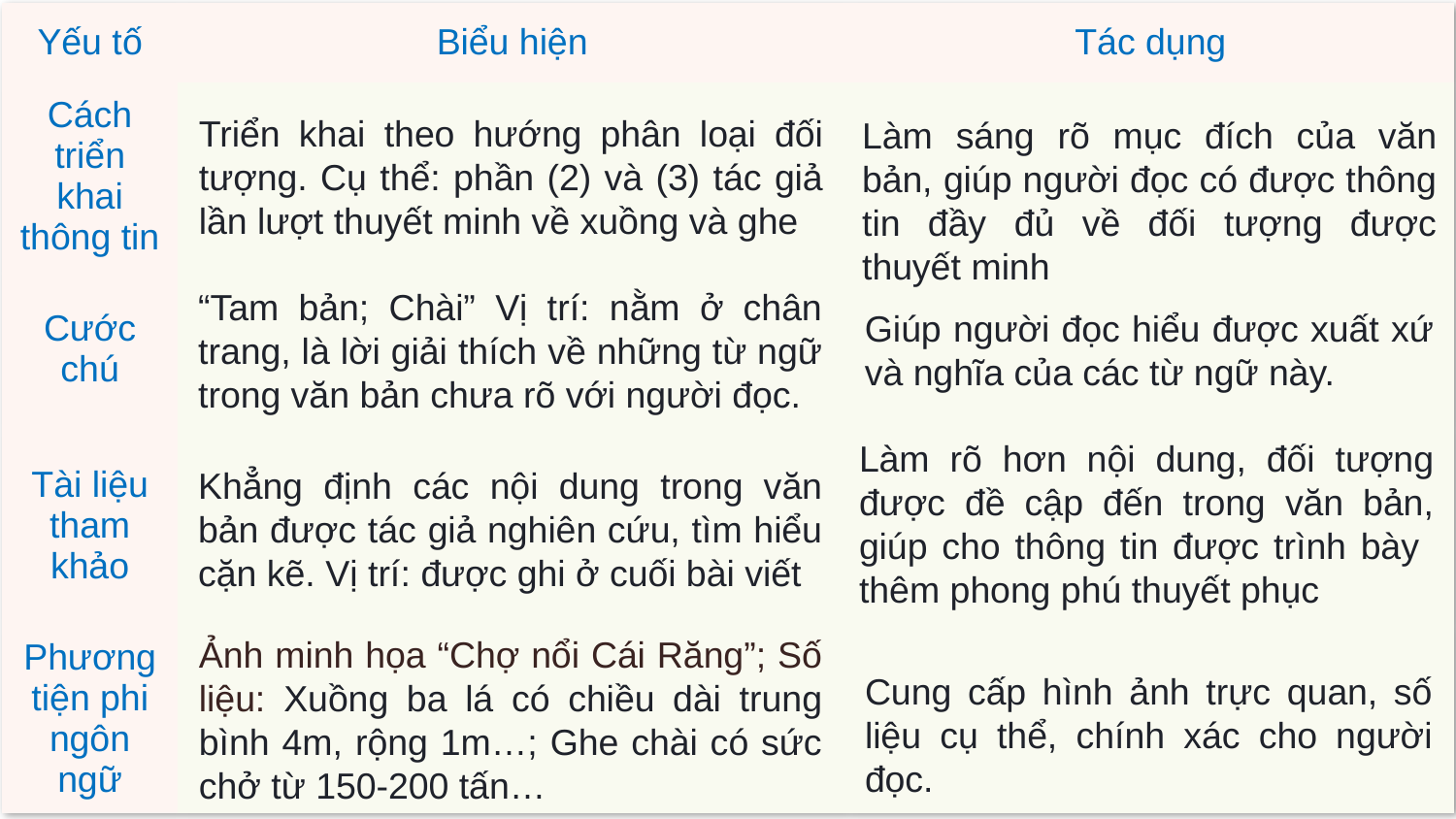

| Yếu tố | Biểu hiện | Tác dụng |
| --- | --- | --- |
| Cách triển khai thông tin |  |  |
| Cước chú |  |  |
| Tài liệu tham khảo |  |  |
| Phương tiện phi ngôn ngữ |  |  |
Triển khai theo hướng phân loại đối tượng. Cụ thể: phần (2) và (3) tác giả lần lượt thuyết minh về xuồng và ghe
Làm sáng rõ mục đích của văn bản, giúp người đọc có được thông tin đầy đủ về đối tượng được thuyết minh
“Tam bản; Chài” Vị trí: nằm ở chân trang, là lời giải thích về những từ ngữ trong văn bản chưa rõ với người đọc.
Giúp người đọc hiểu được xuất xứ và nghĩa của các từ ngữ này.
Làm rõ hơn nội dung, đối tượng được đề cập đến trong văn bản, giúp cho thông tin được trình bày  thêm phong phú thuyết phục
Khẳng định các nội dung trong văn bản được tác giả nghiên cứu, tìm hiểu cặn kẽ. Vị trí: được ghi ở cuối bài viết
Ảnh minh họa “Chợ nổi Cái Răng”; Số liệu: Xuồng ba lá có chiều dài trung bình 4m, rộng 1m…; Ghe chài có sức chở từ 150-200 tấn…
Cung cấp hình ảnh trực quan, số liệu cụ thể, chính xác cho người đọc.